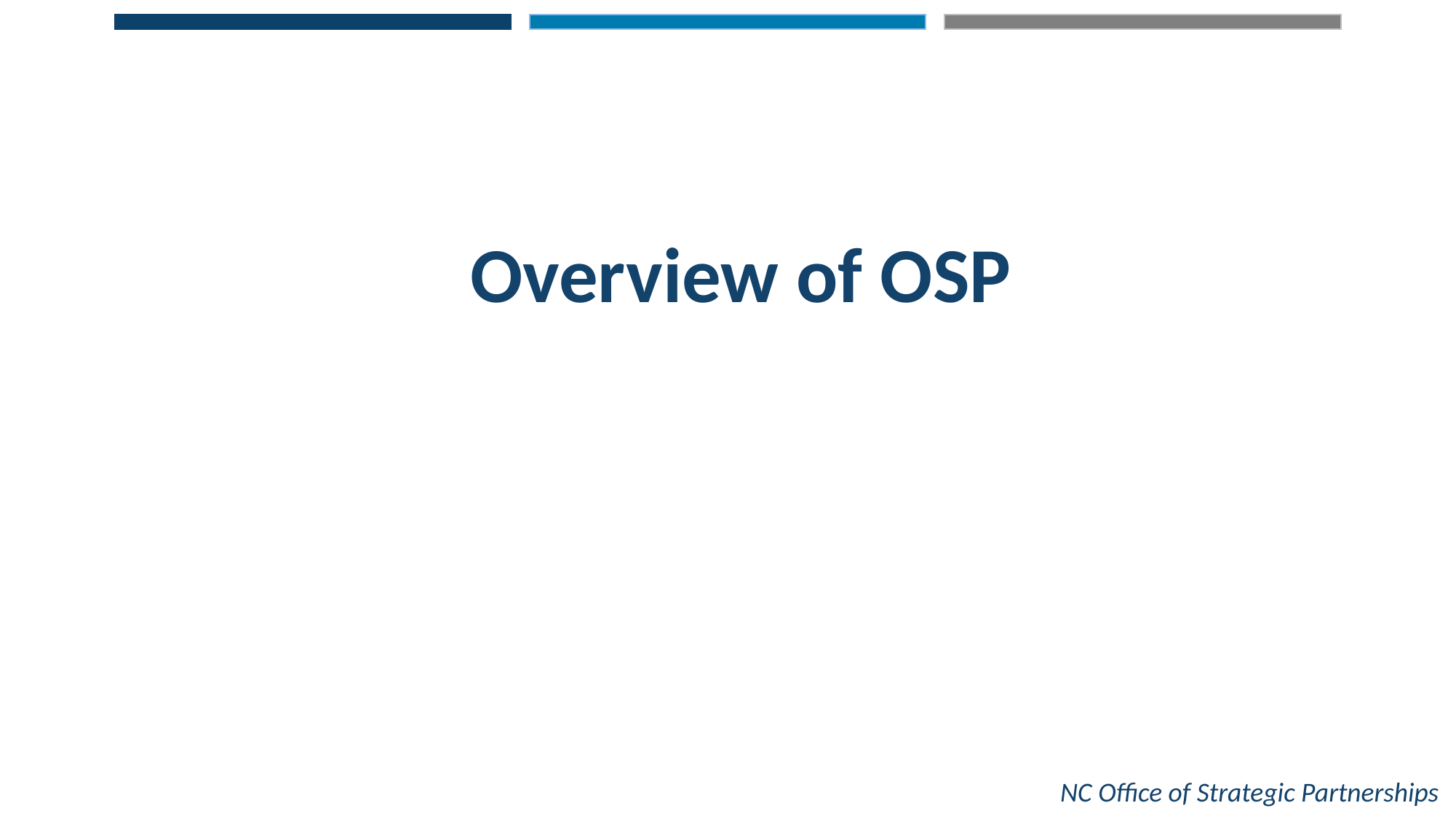

Overview of OSP

NC Office of Strategic Partnerships